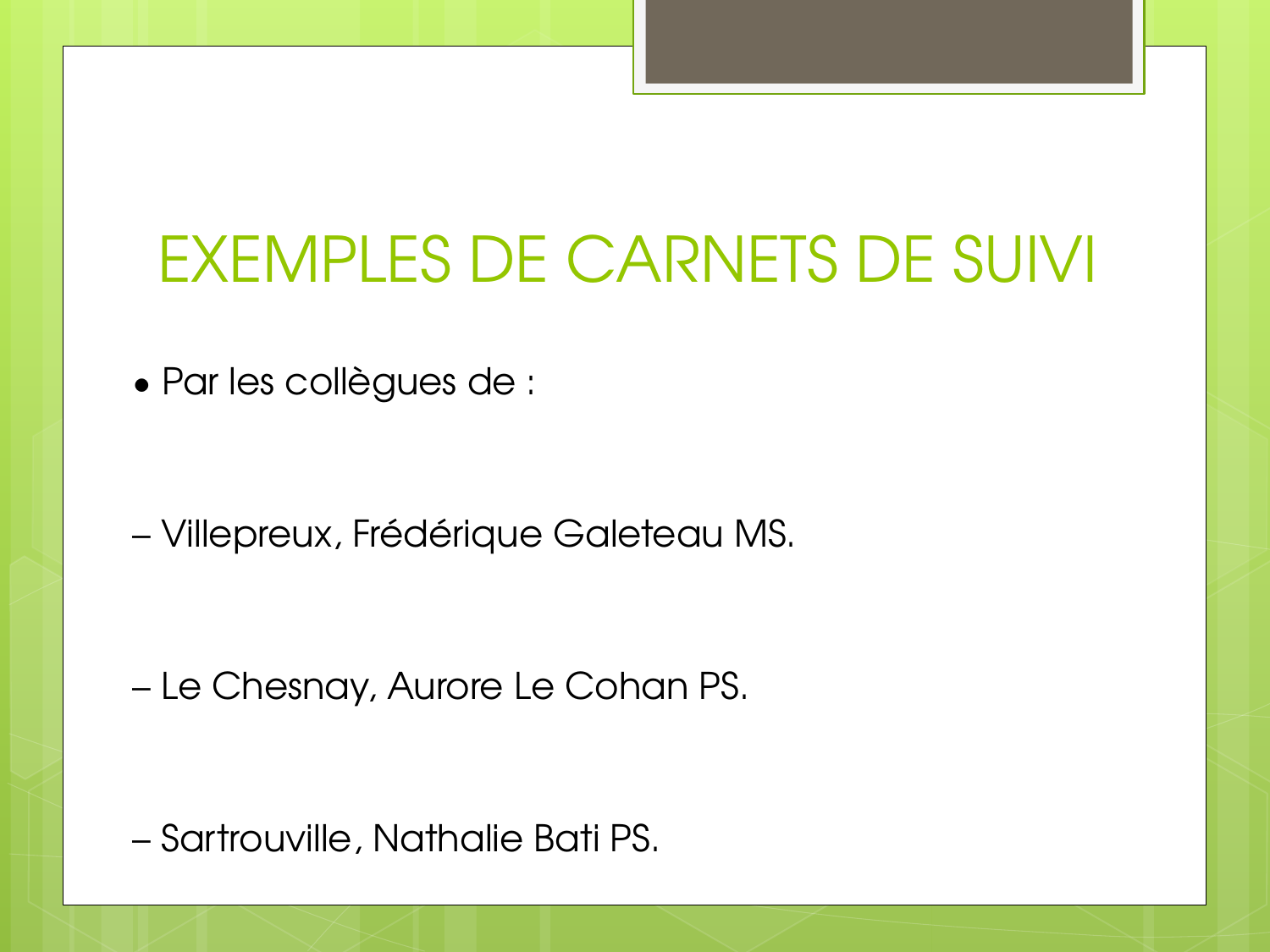

# EXEMPLES DE CARNETS DE SUIVI
• Par les collègues de :

– Villepreux, Frédérique Galeteau MS.

– Le Chesnay, Aurore Le Cohan PS.

– Sartrouville, Nathalie Bati PS.

– Vernouillet, Laëticia Paqui PS.